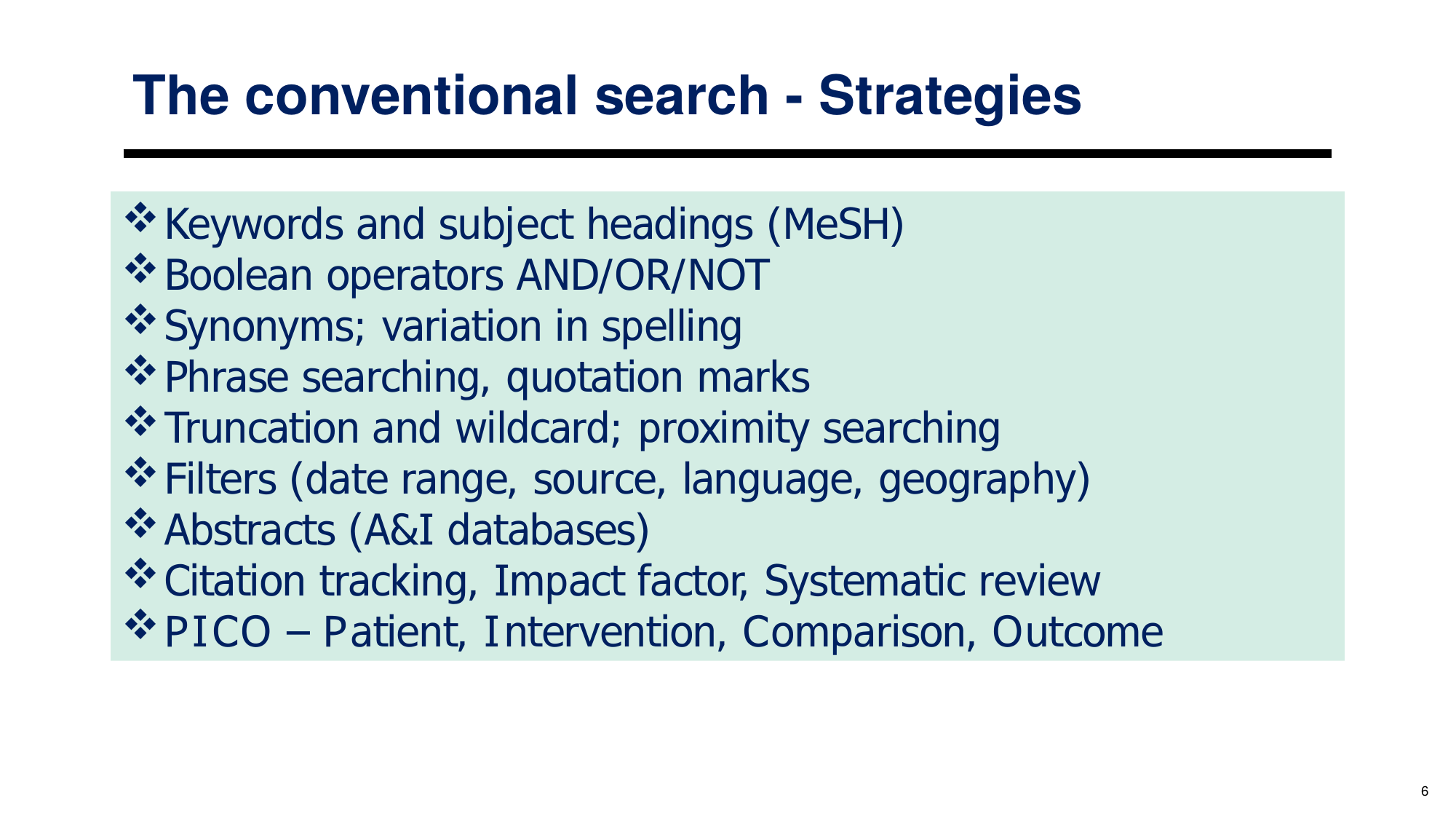

The conventional search - Strategies
Keywords and subject headings (MeSH)
Boolean operators AND/OR/NOT
Synonyms; variation in spelling
Phrase searching, quotation marks
Truncation and wildcard; proximity searching
Filters (date range, source, language, geography)
Abstracts (A&I databases)
Citation tracking, Impact factor, Systematic review
PICO – Patient, Intervention, Comparison, Outcome
6